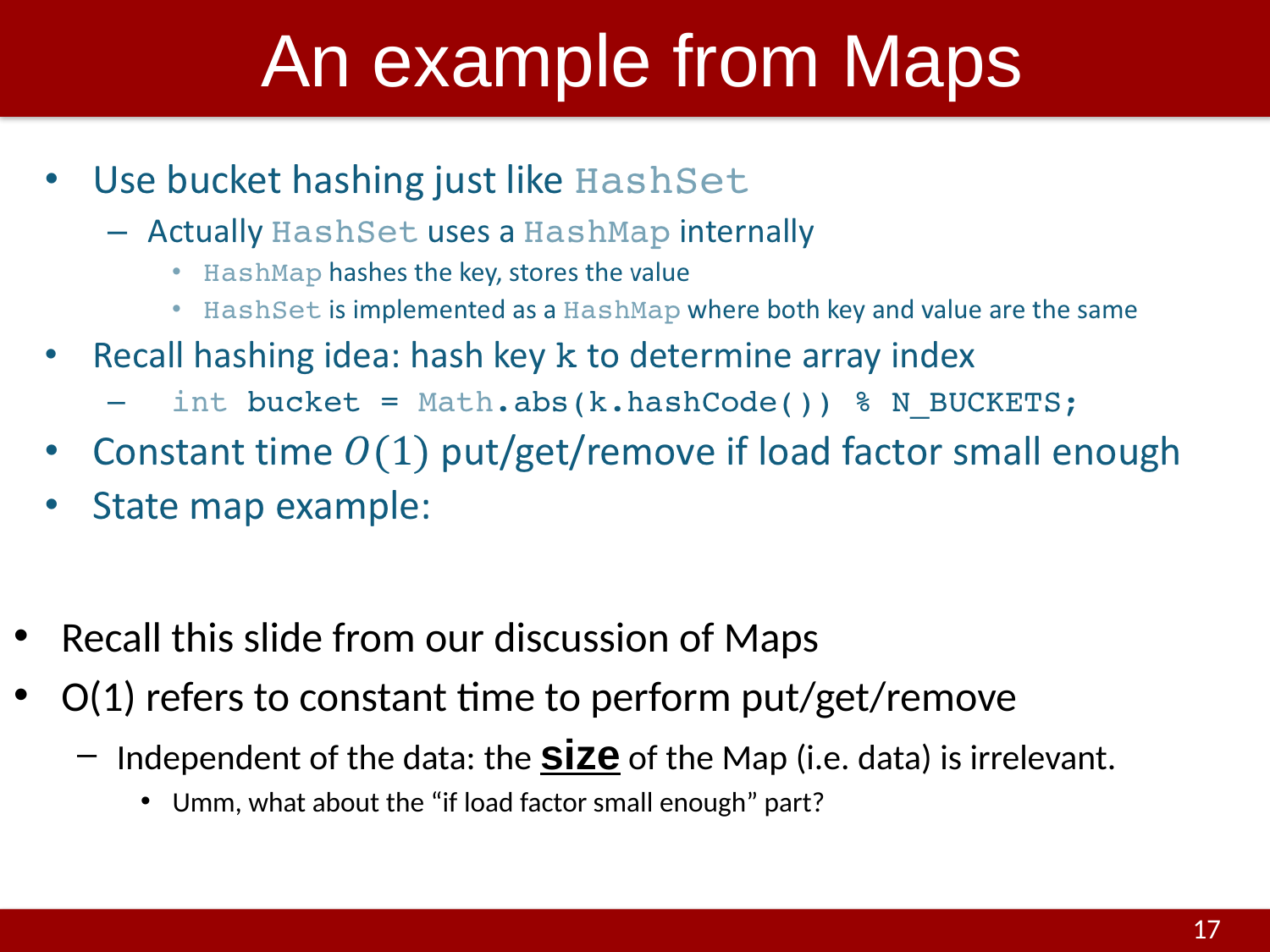

# An example from Maps

Recall this slide from our discussion of Maps
O(1) refers to constant time to perform put/get/remove
Independent of the data: the size of the Map (i.e. data) is irrelevant.
Umm, what about the “if load factor small enough” part?